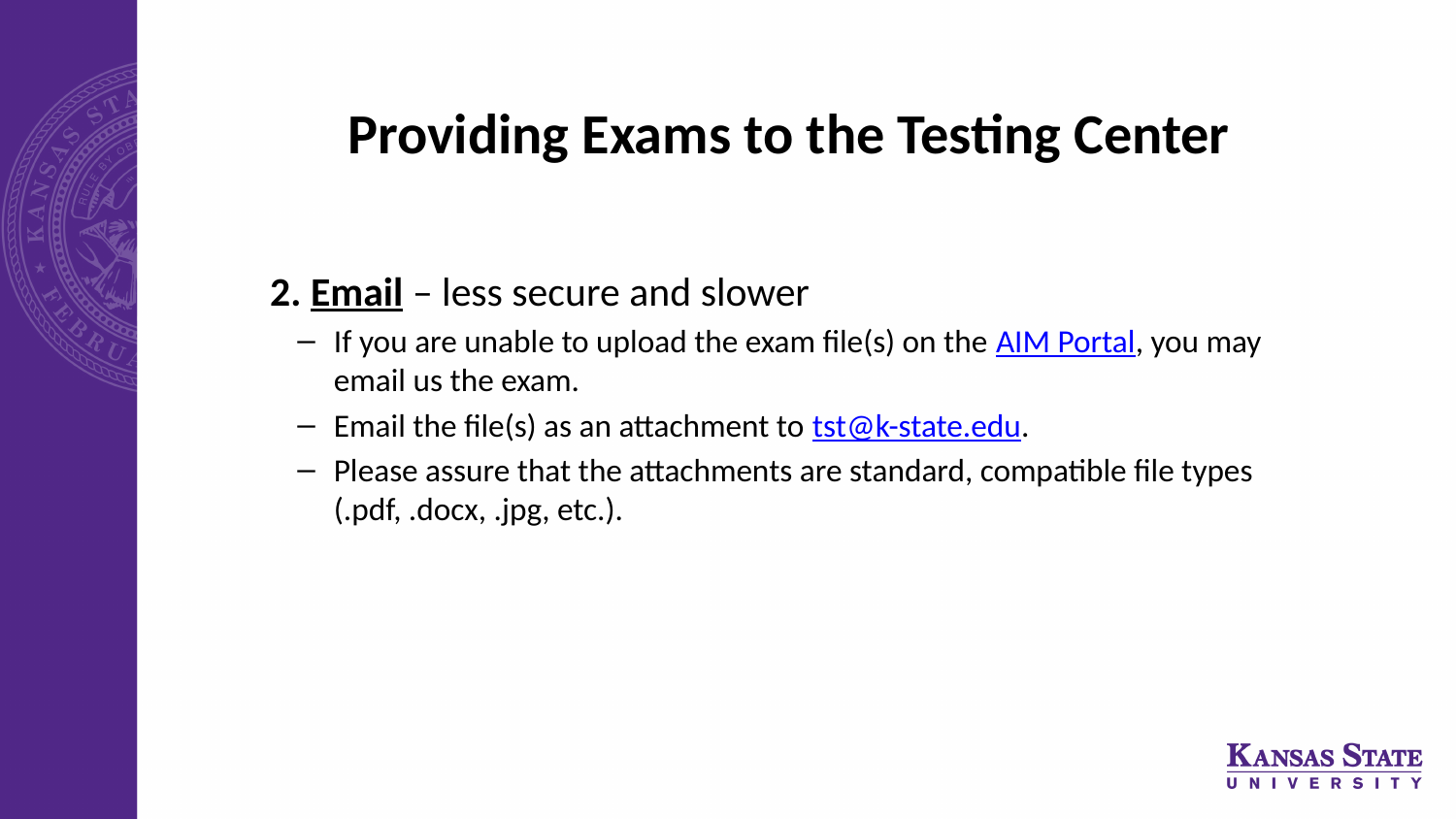

# Providing Exams to the Testing Center ​
2. Email – less secure and slower
If you are unable to upload the exam file(s) on the AIM Portal, you may email us the exam.
Email the file(s) as an attachment to tst@k-state.edu.
Please assure that the attachments are standard, compatible file types
(.pdf, .docx, .jpg, etc.).